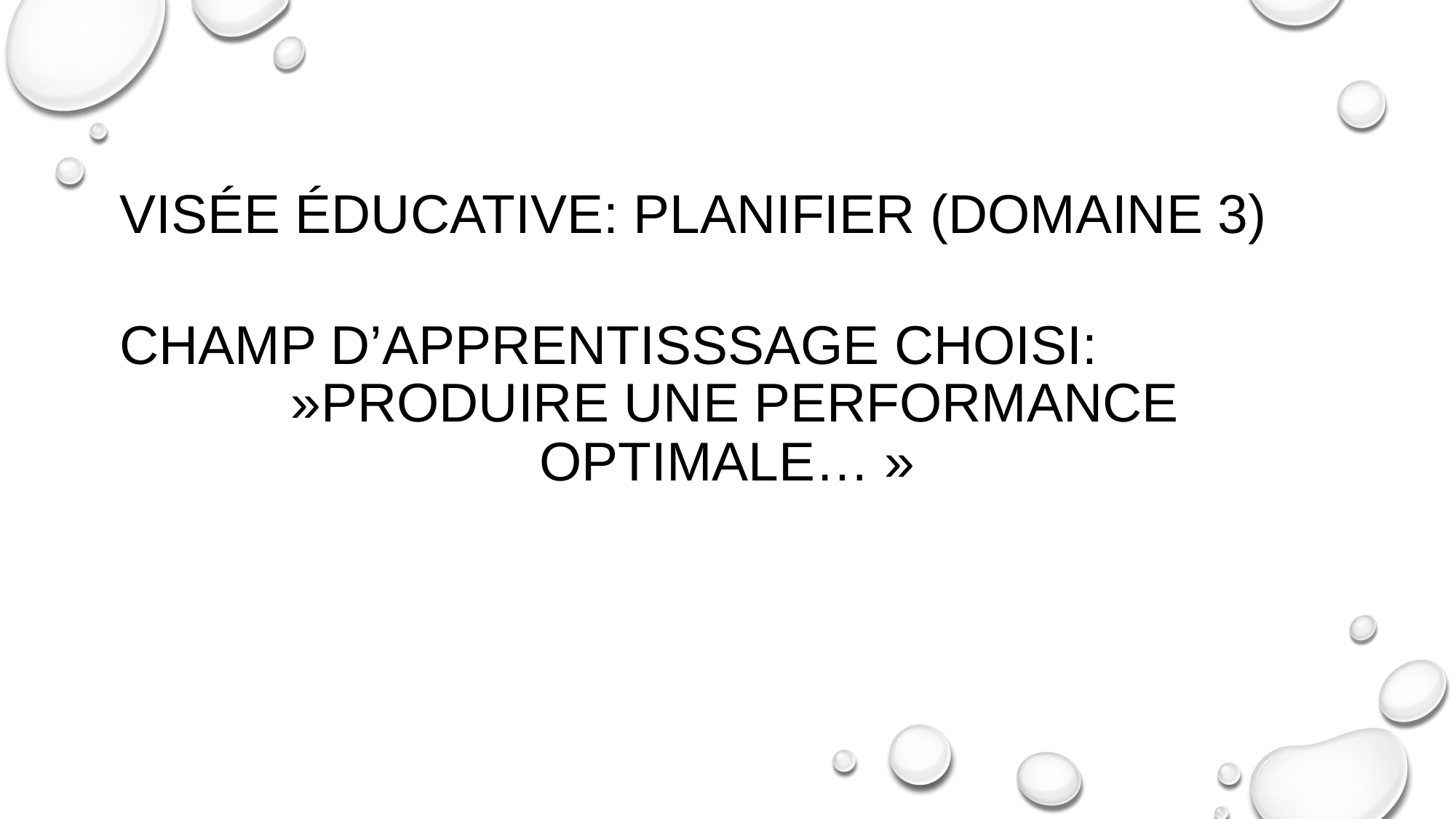

Visée éducative: planifier (domaine 3)

Champ d’apprentisssage choisi:
 »produire une performance optimale… »